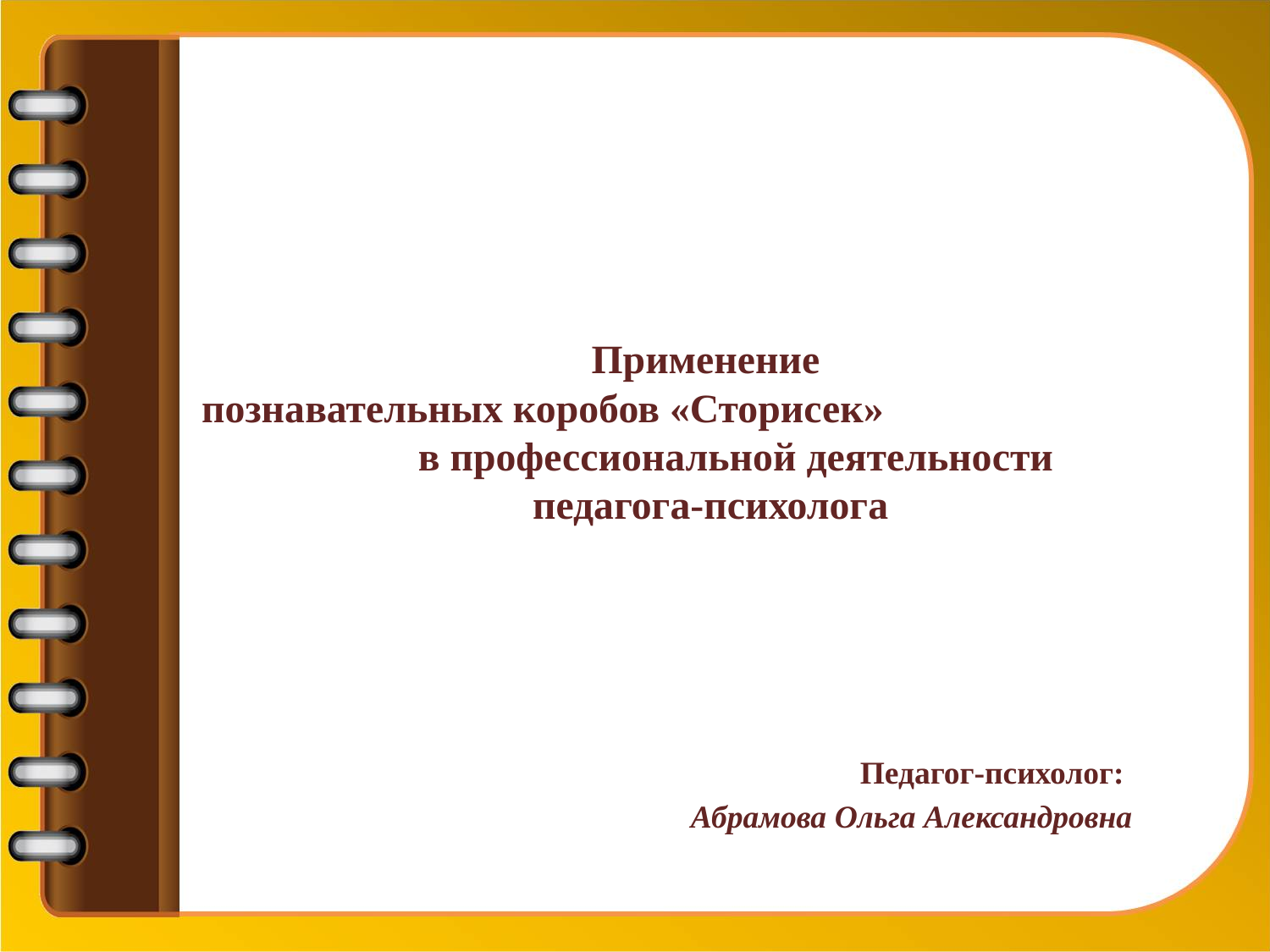

# Применение познавательных коробов «Сторисек»                                        в профессиональной деятельности педагога-психолога
Педагог-психолог:
Абрамова Ольга Александровна